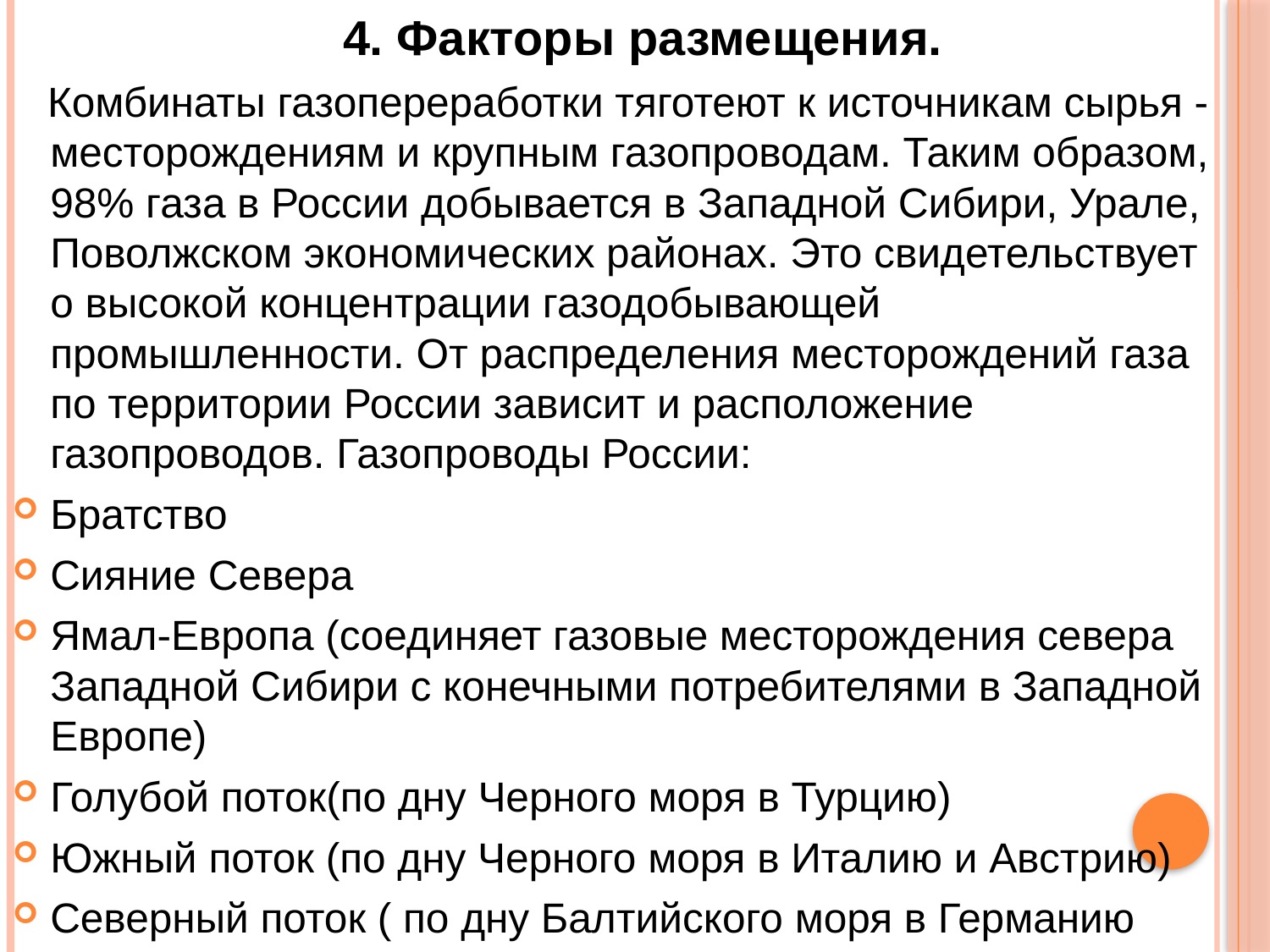

4. Факторы размещения.
   Комбинаты газопереработки тяготеют к источникам сырья - месторождениям и крупным газопроводам. Таким образом, 98% газа в России добывается в Западной Сибири, Урале, Поволжском экономических районах. Это свидетельствует о высокой концентрации газодобывающей промышленности. От распределения месторождений газа по территории России зависит и расположение газопроводов. Газопроводы России:
Братство
Сияние Севера
Ямал-Европа (соединяет газовые месторождения севера Западной Сибири с конечными потребителями в Западной Европе)
Голубой поток(по дну Черного моря в Турцию)
Южный поток (по дну Черного моря в Италию и Австрию)
Северный поток ( по дну Балтийского моря в Германию